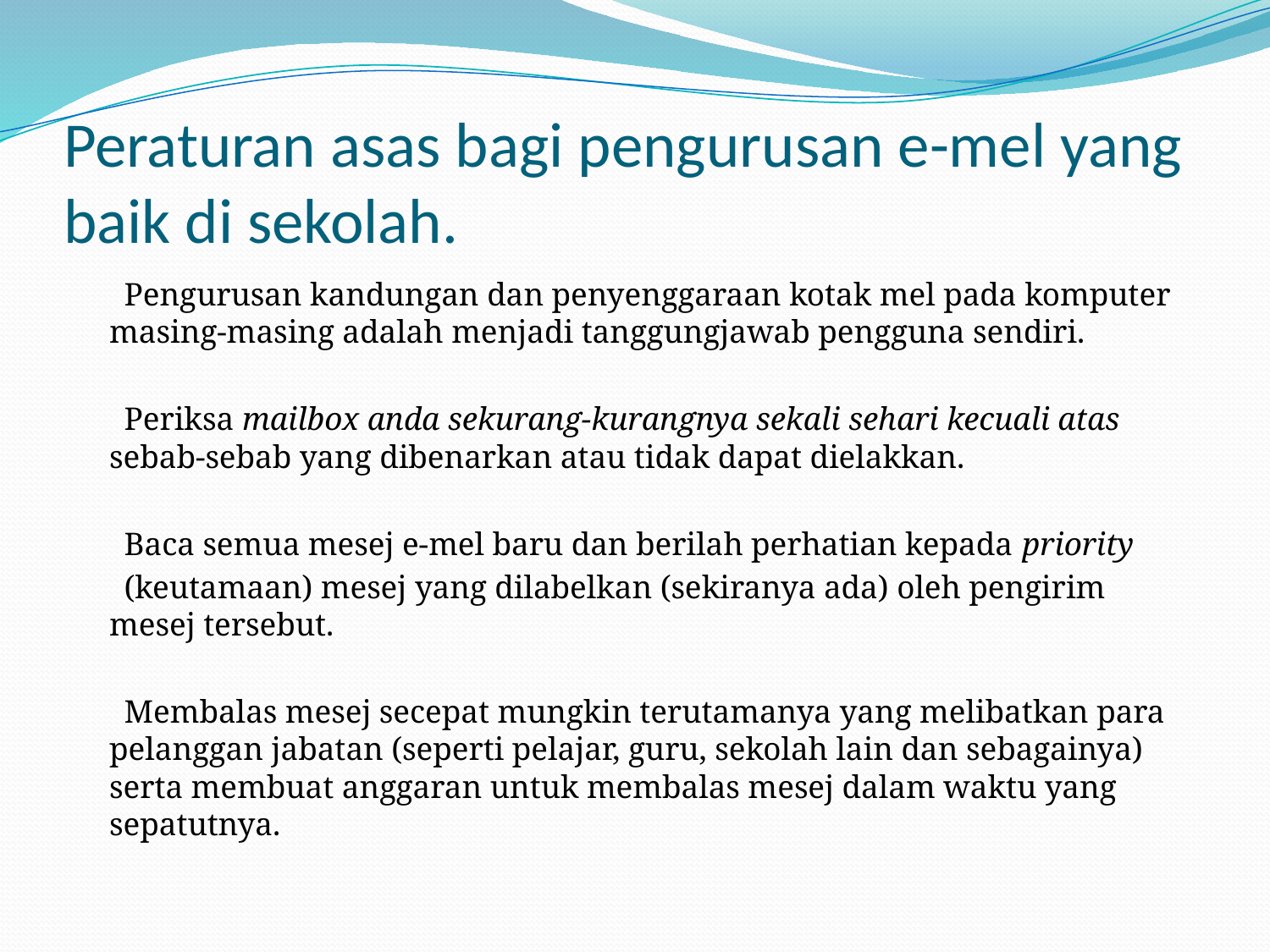

# Peraturan asas bagi pengurusan e-mel yang baik di sekolah.
      Pengurusan kandungan dan penyenggaraan kotak mel pada komputer masing-masing adalah menjadi tanggungjawab pengguna sendiri.

      Periksa mailbox anda sekurang-kurangnya sekali sehari kecuali atas sebab-sebab yang dibenarkan atau tidak dapat dielakkan.

      Baca semua mesej e-mel baru dan berilah perhatian kepada priority
      (keutamaan) mesej yang dilabelkan (sekiranya ada) oleh pengirim mesej tersebut.

      Membalas mesej secepat mungkin terutamanya yang melibatkan para pelanggan jabatan (seperti pelajar, guru, sekolah lain dan sebagainya) serta membuat anggaran untuk membalas mesej dalam waktu yang sepatutnya.